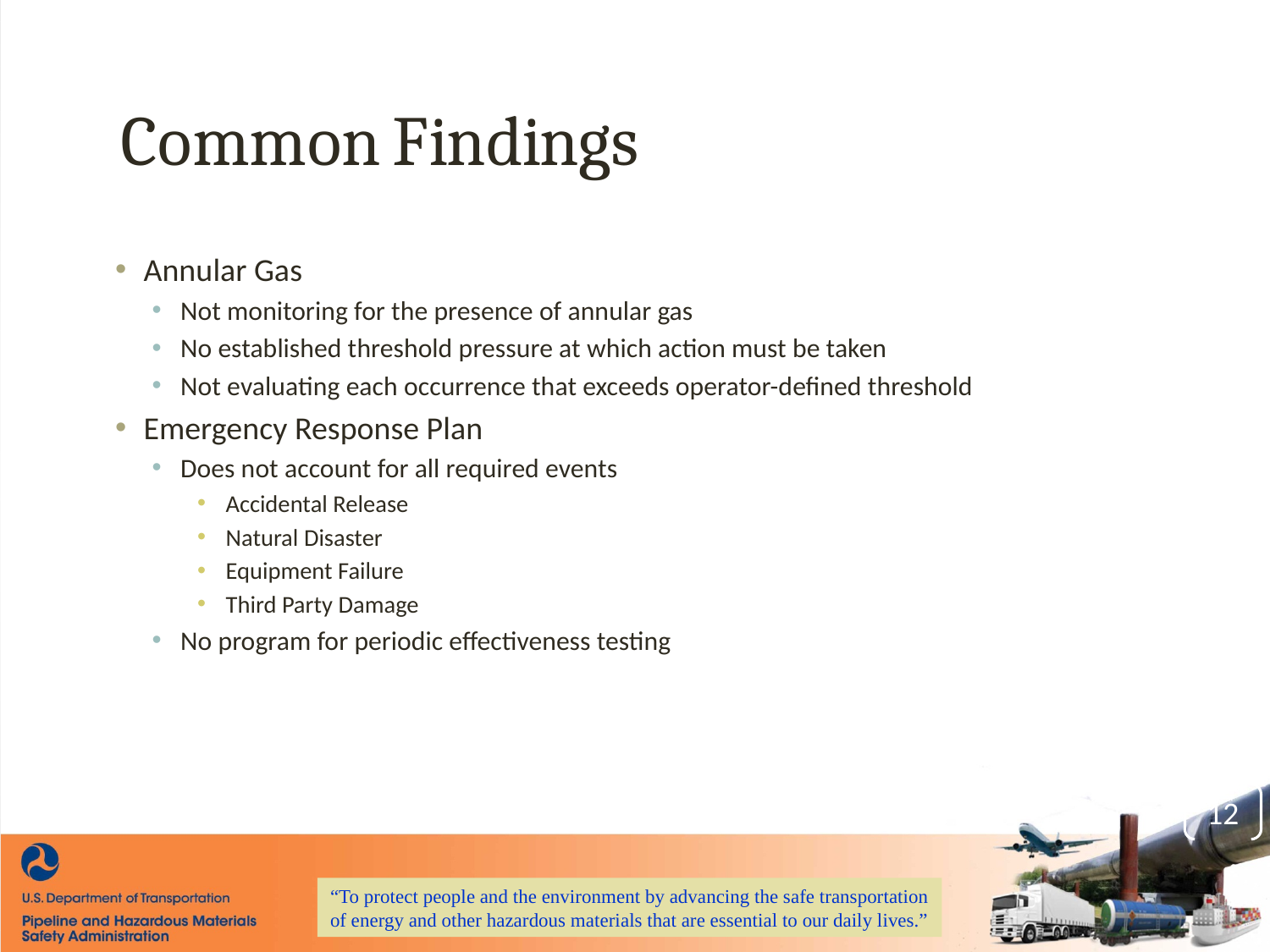

# Common Findings
Annular Gas
Not monitoring for the presence of annular gas
No established threshold pressure at which action must be taken
Not evaluating each occurrence that exceeds operator-defined threshold
Emergency Response Plan
Does not account for all required events
Accidental Release
Natural Disaster
Equipment Failure
Third Party Damage
No program for periodic effectiveness testing

12